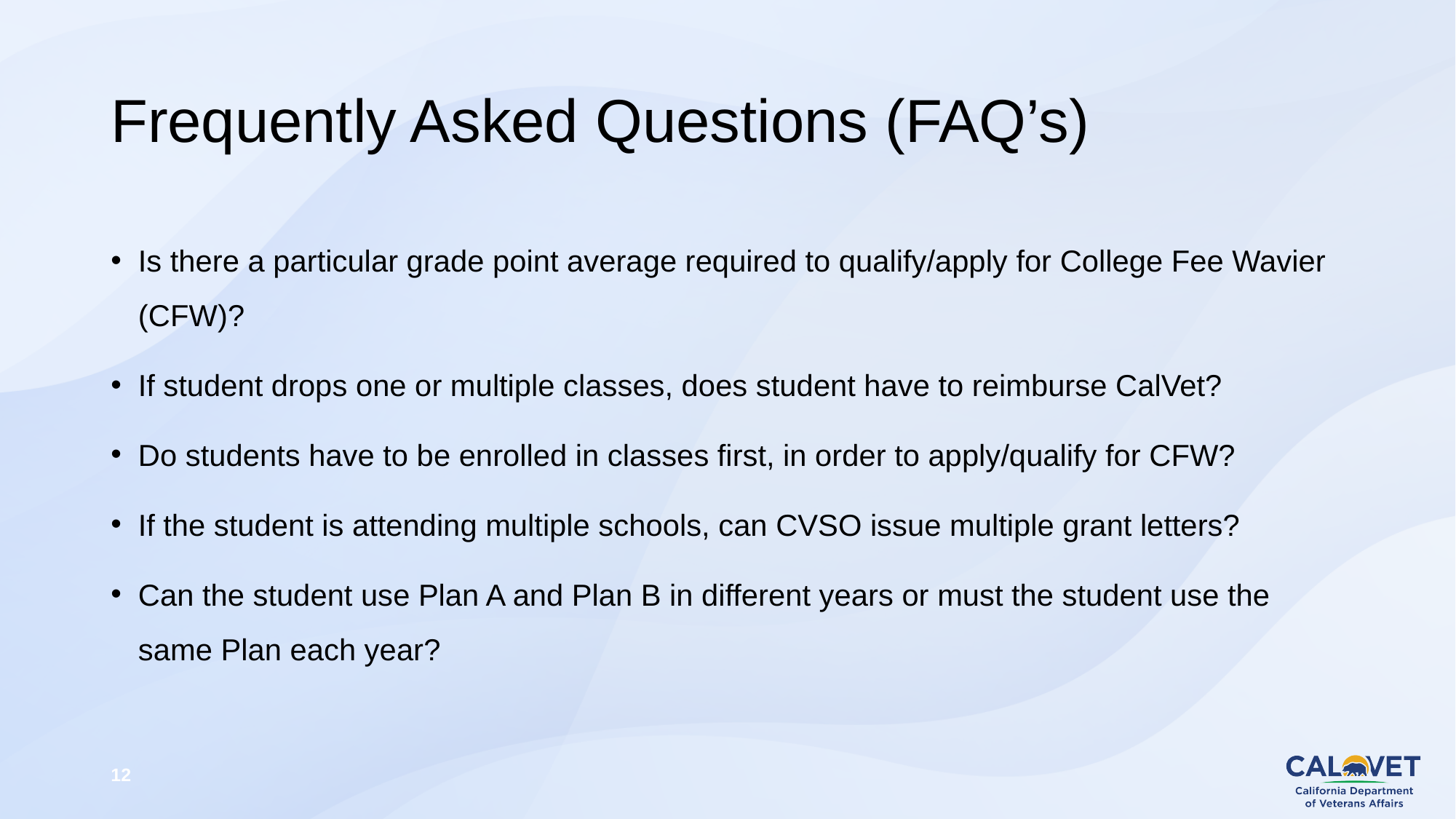

# Frequently Asked Questions (FAQ’s)
Is there a particular grade point average required to qualify/apply for College Fee Wavier (CFW)?
If student drops one or multiple classes, does student have to reimburse CalVet?
Do students have to be enrolled in classes first, in order to apply/qualify for CFW?
If the student is attending multiple schools, can CVSO issue multiple grant letters?
Can the student use Plan A and Plan B in different years or must the student use the same Plan each year?
12